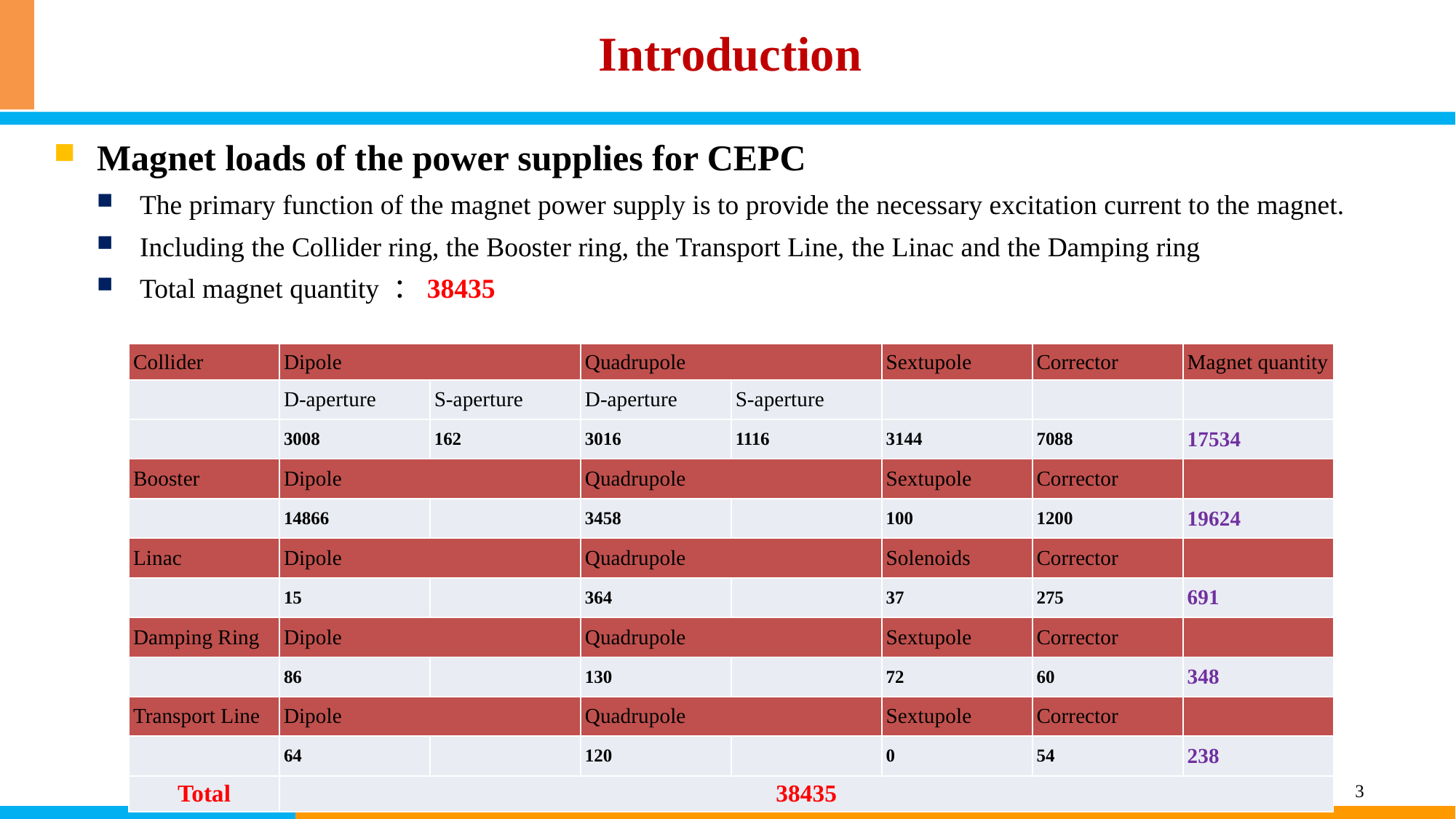

Introduction
Magnet loads of the power supplies for CEPC
The primary function of the magnet power supply is to provide the necessary excitation current to the magnet.
Including the Collider ring, the Booster ring, the Transport Line, the Linac and the Damping ring
Total magnet quantity ：38435

| Collider | Dipole |  | Quadrupole |  | Sextupole | Corrector | Magnet quantity |
| --- | --- | --- | --- | --- | --- | --- | --- |
|  | D-aperture | S-aperture | D-aperture | S-aperture |  |  |  |
|  | 3008 | 162 | 3016 | 1116 | 3144 | 7088 | 17534 |
| Booster | Dipole |  | Quadrupole |  | Sextupole | Corrector |  |
|  | 14866 |  | 3458 |  | 100 | 1200 | 19624 |
| Linac | Dipole |  | Quadrupole |  | Solenoids | Corrector |  |
|  | 15 |  | 364 |  | 37 | 275 | 691 |
| Damping Ring | Dipole |  | Quadrupole |  | Sextupole | Corrector |  |
|  | 86 |  | 130 |  | 72 | 60 | 348 |
| Transport Line | Dipole |  | Quadrupole |  | Sextupole | Corrector |  |
|  | 64 |  | 120 |  | 0 | 54 | 238 |
| Total | 38435 |  |  |  |  |  |  |
3